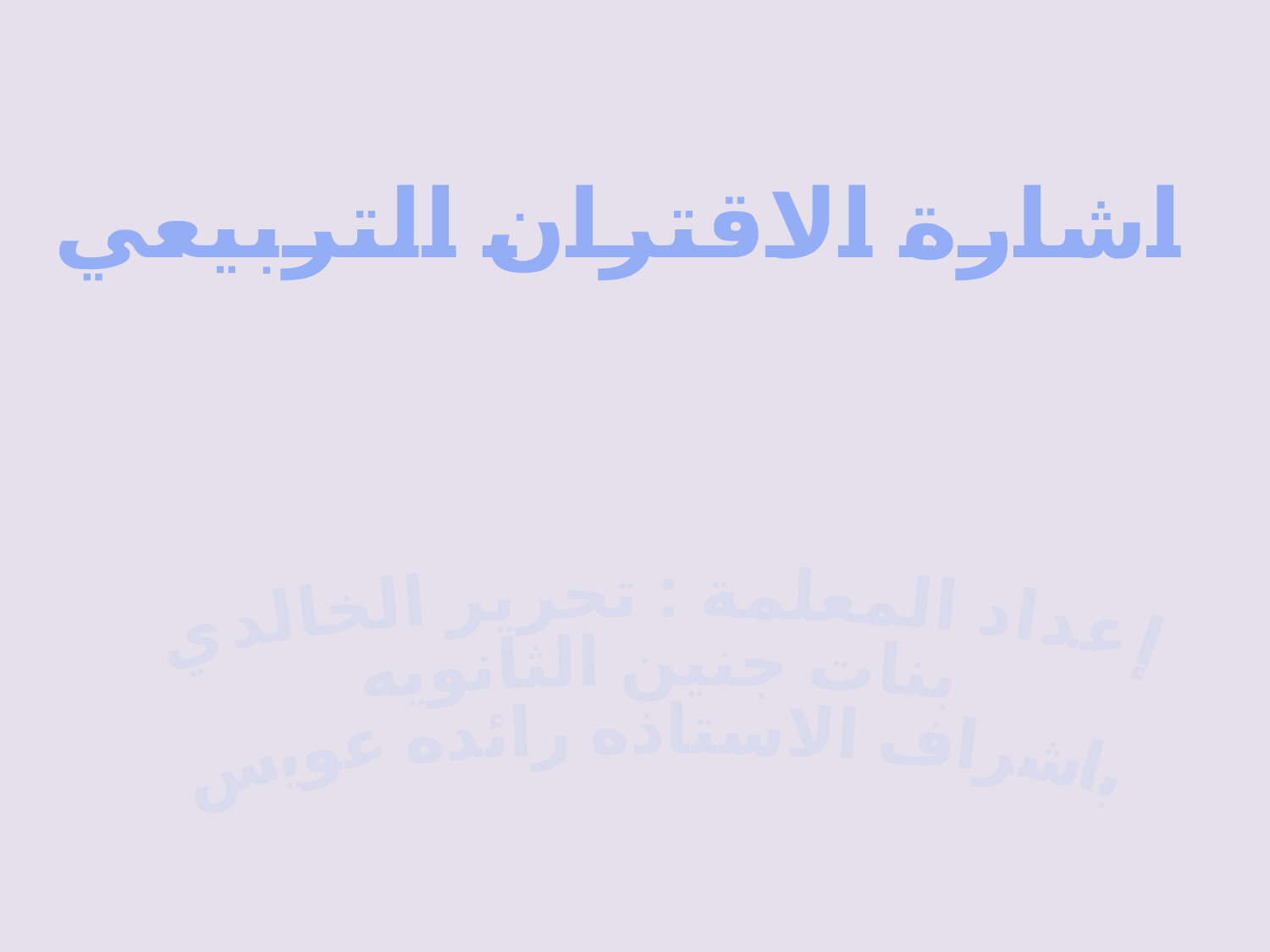

اشارة الاقتران التربيعي
إعداد المعلمة : تحرير الخالدي
بنات جنين الثانويه
باشراف الاستاذه رائده عويس